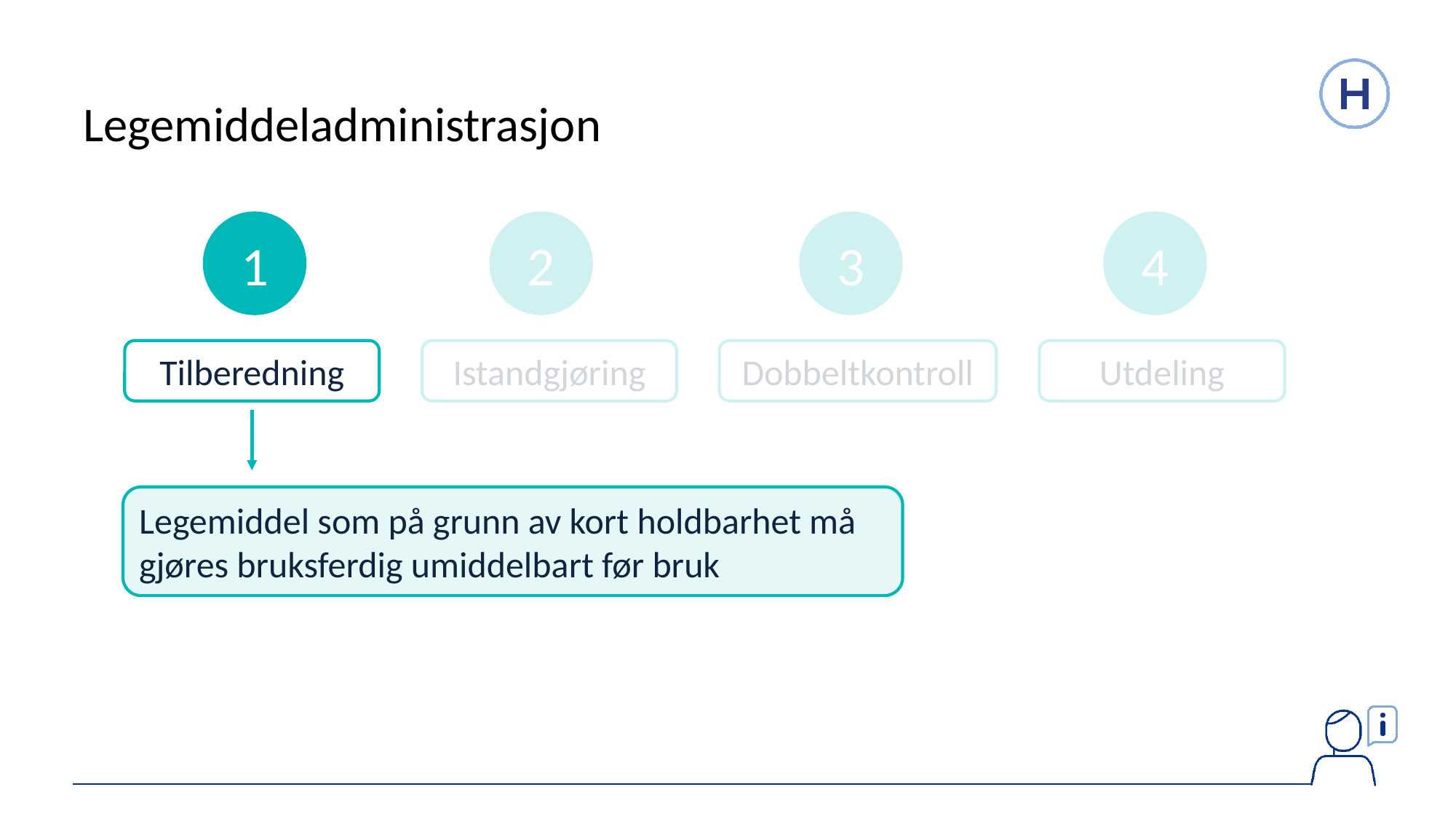

# Legemiddeladministrasjon

1
2
3
4
Tilberedning
Istandgjøring
Dobbeltkontroll
Utdeling
Legemiddel som på grunn av kort holdbarhet må gjøres bruksferdig umiddelbart før bruk